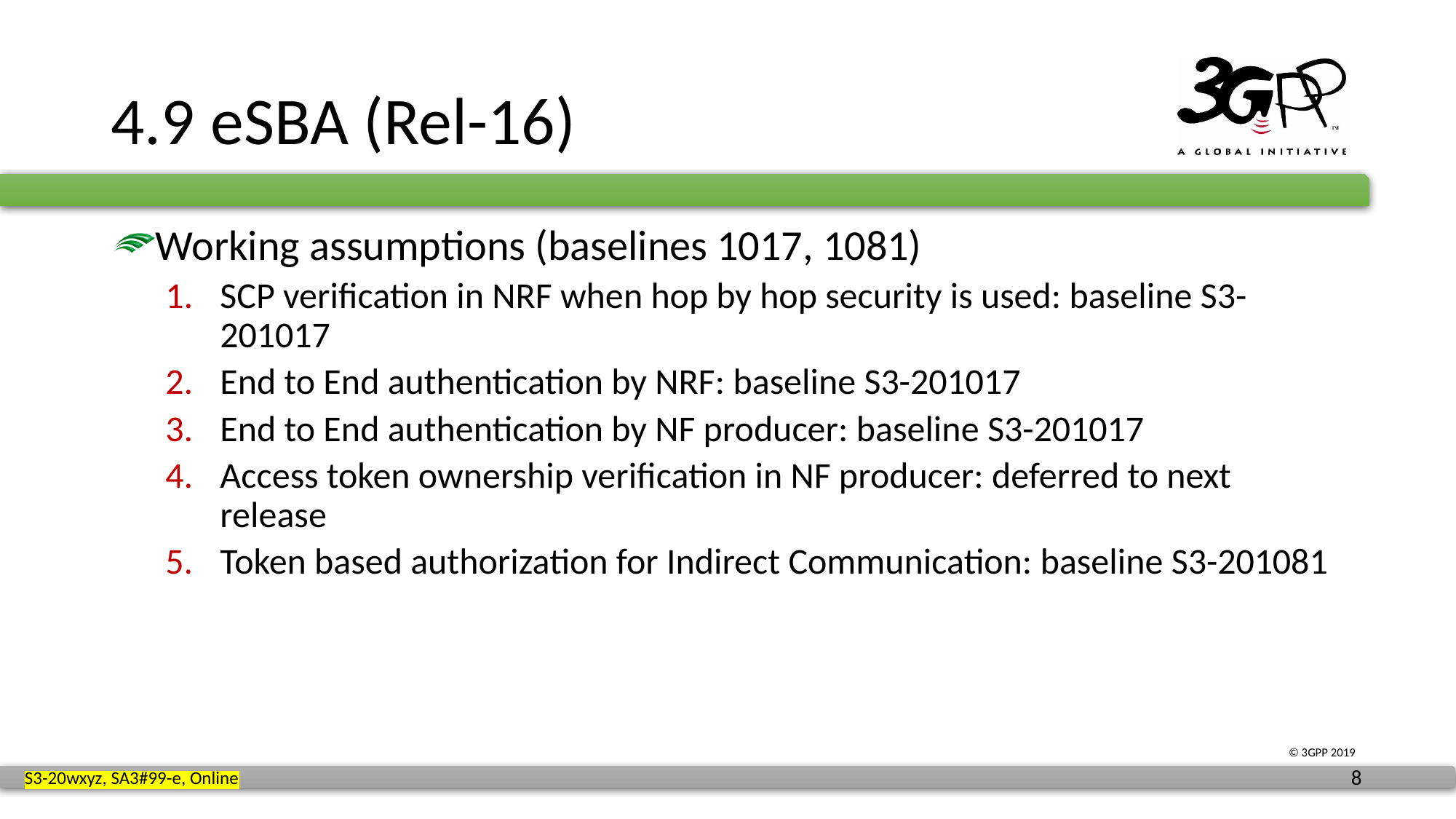

# 4.9 eSBA (Rel-16)
Working assumptions (baselines 1017, 1081)
SCP verification in NRF when hop by hop security is used: baseline S3-201017
End to End authentication by NRF: baseline S3-201017
End to End authentication by NF producer: baseline S3-201017
Access token ownership verification in NF producer: deferred to next release
Token based authorization for Indirect Communication: baseline S3-201081